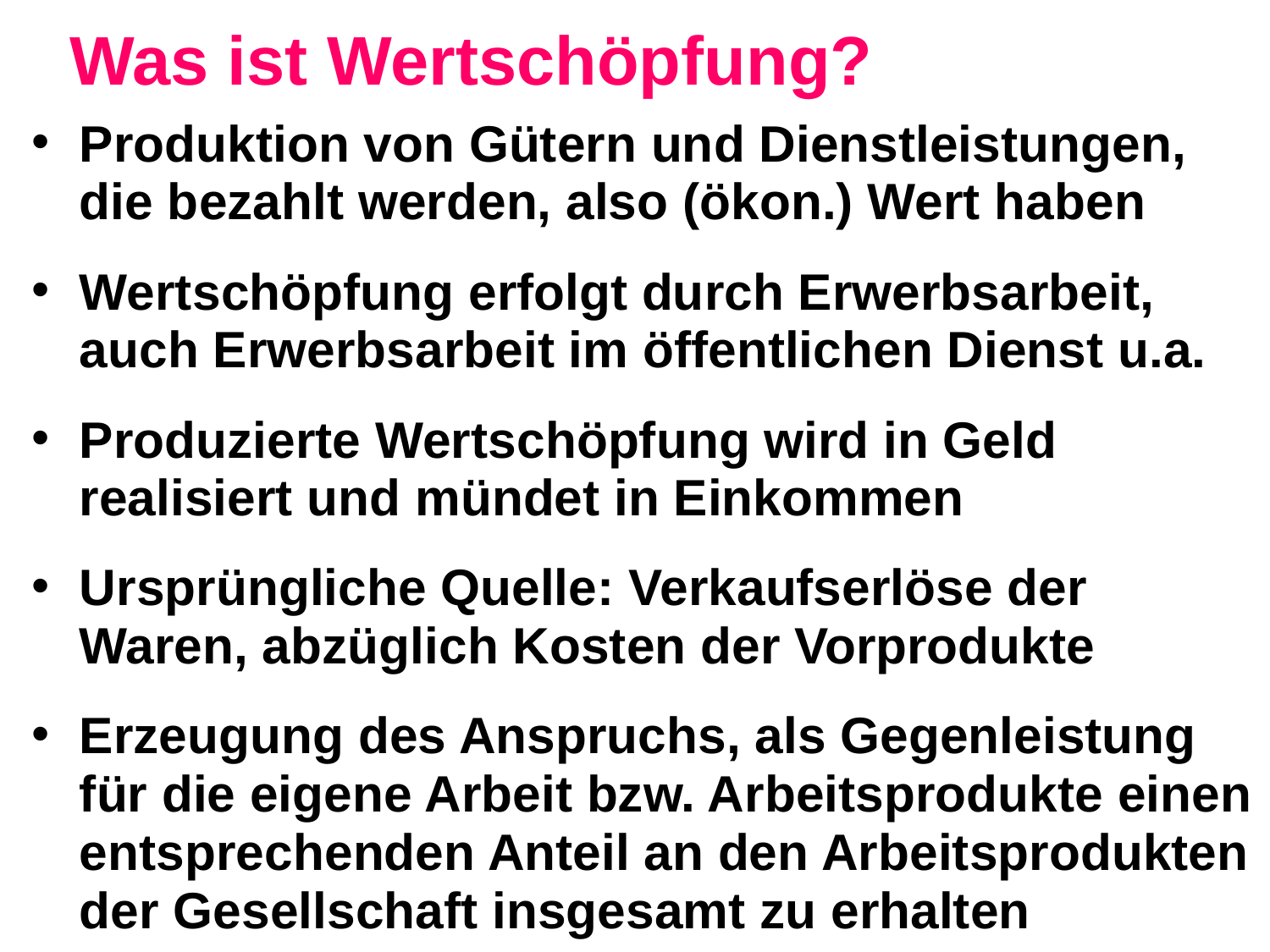

Was ist Wertschöpfung?
Produktion von Gütern und Dienstleistungen, die bezahlt werden, also (ökon.) Wert haben
Wertschöpfung erfolgt durch Erwerbsarbeit, auch Erwerbsarbeit im öffentlichen Dienst u.a.
Produzierte Wertschöpfung wird in Geld realisiert und mündet in Einkommen
Ursprüngliche Quelle: Verkaufserlöse der Waren, abzüglich Kosten der Vorprodukte
Erzeugung des Anspruchs, als Gegenleistung für die eigene Arbeit bzw. Arbeitsprodukte einen entsprechenden Anteil an den Arbeitsprodukten der Gesellschaft insgesamt zu erhalten